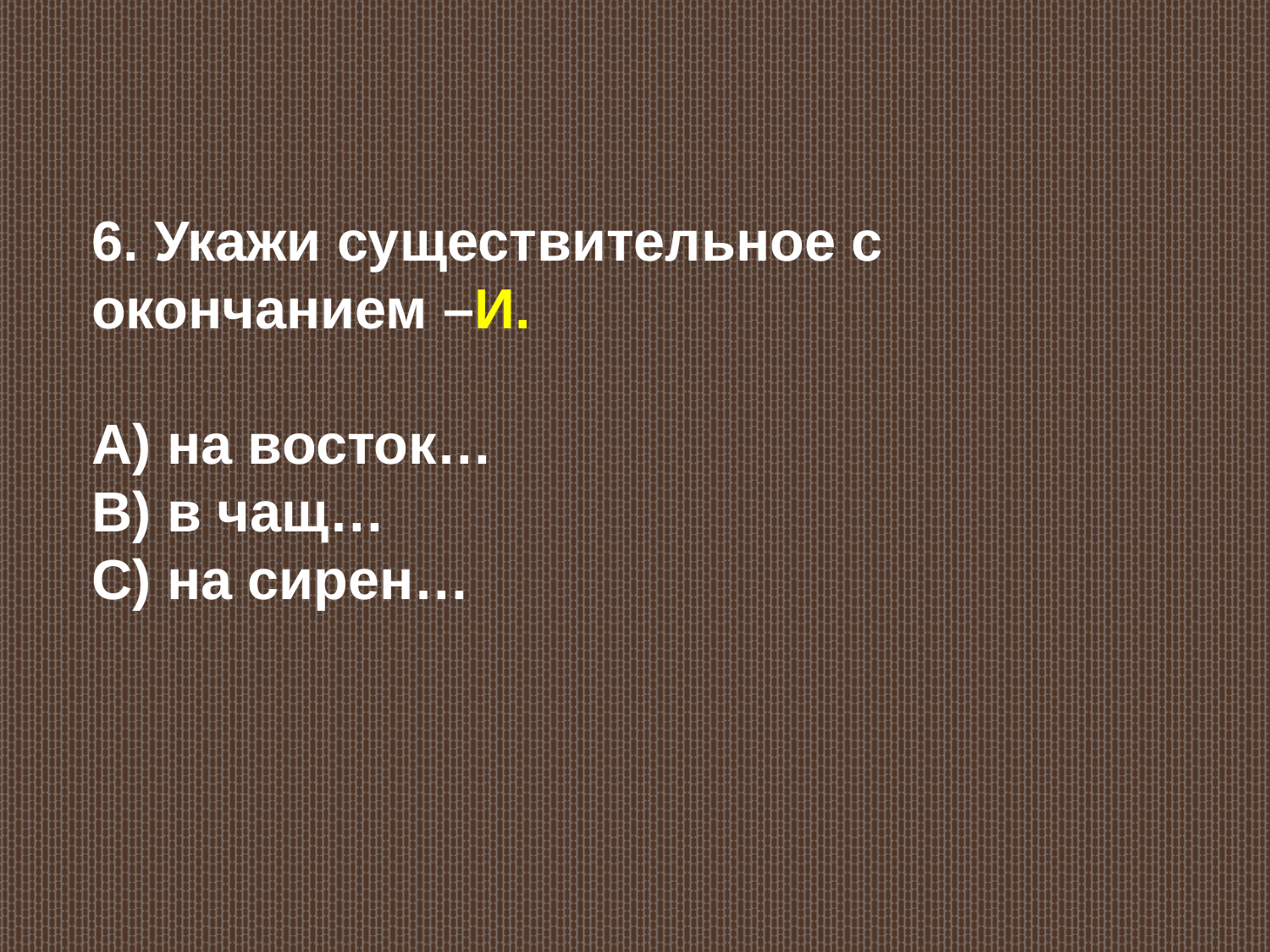

6. Укажи существительное с окончанием –И.
А) на восток…
В) в чащ…
С) на сирен…